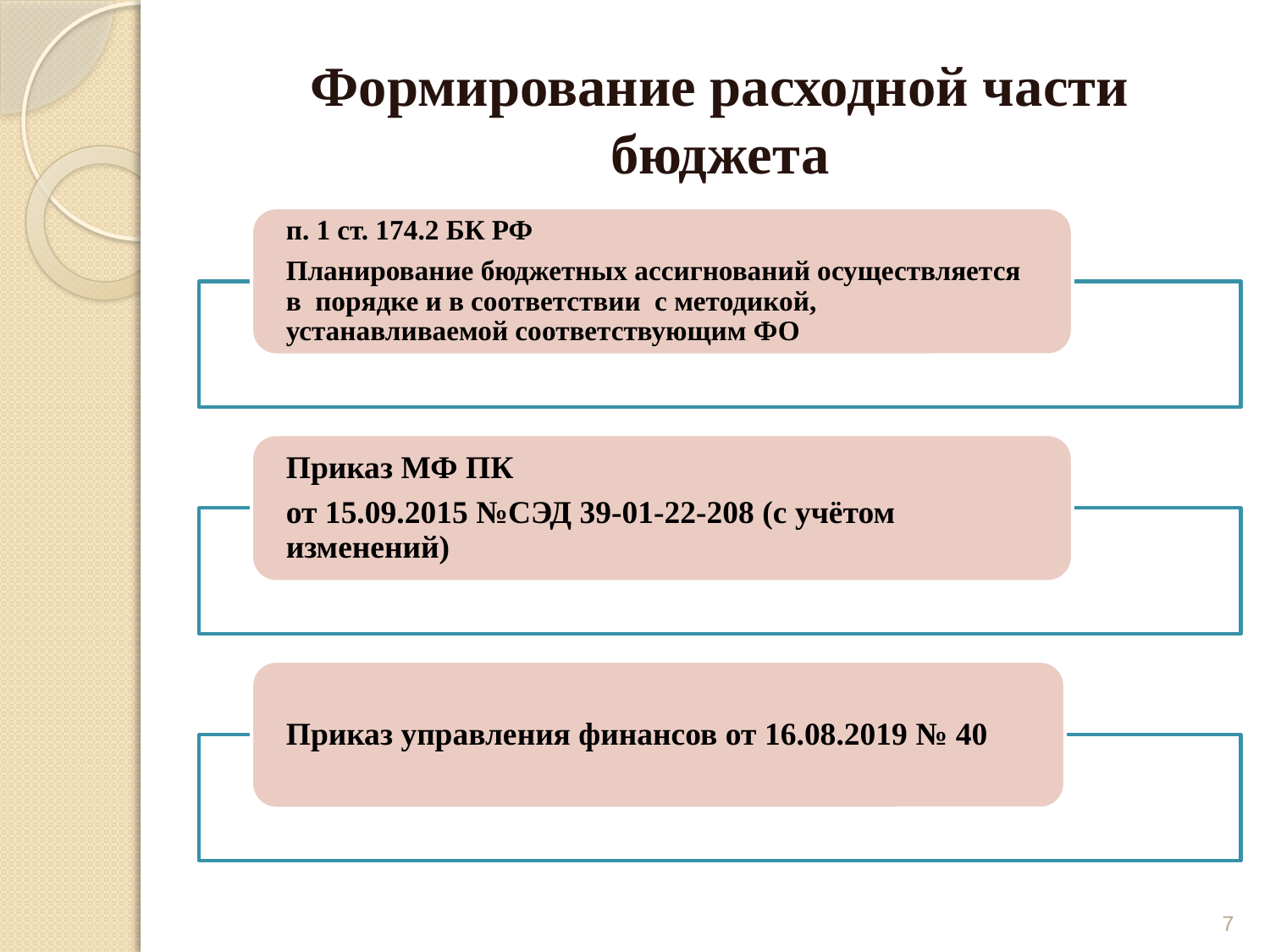

# Формирование расходной части бюджета
п. 1 ст. 174.2 БК РФ
Планирование бюджетных ассигнований осуществляется в  порядке и в соответствии  с методикой, устанавливаемой соответствующим ФО
Приказ МФ ПК
от 15.09.2015 №СЭД 39-01-22-208 (с учётом изменений)
Приказ управления финансов от 16.08.2019 № 40
7